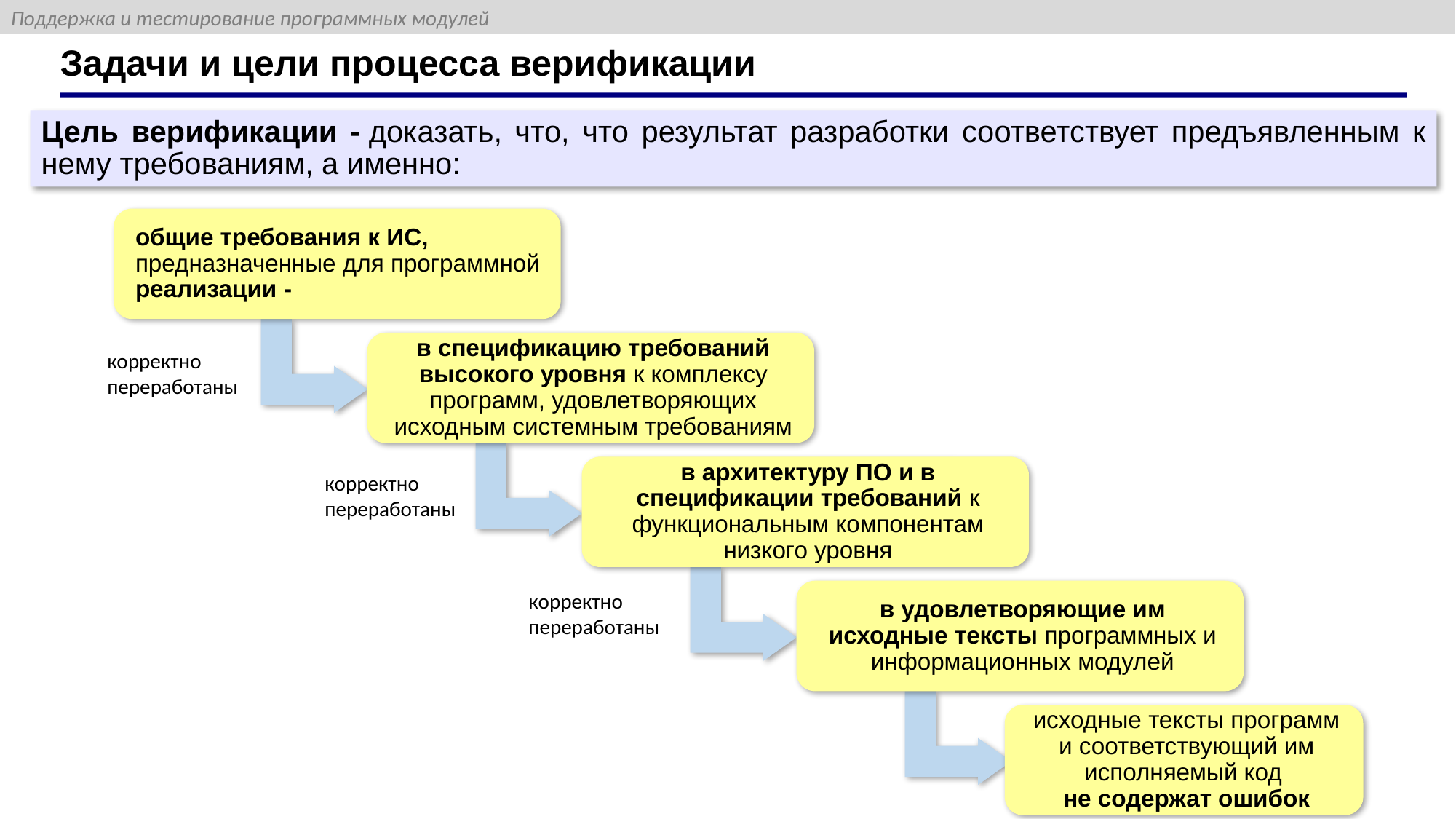

# Задачи и цели процесса верификации
Цель верификации - доказать, что, что результат разработки соответствует предъявленным к нему требованиям, а именно:
общие требования к ИС, предназначенные для программной реализации -
в спецификацию требований высокого уровня к комплексу программ, удовлетворяющих исходным системным требованиям
в архитектуру ПО и в спецификации требований к функциональным компонентам низкого уровня
в удовлетворяющие им исходные тексты программных и информационных модулей
исходные тексты программ и соответствующий им исполняемый код
не содержат ошибок
корректно переработаны
корректно переработаны
корректно переработаны